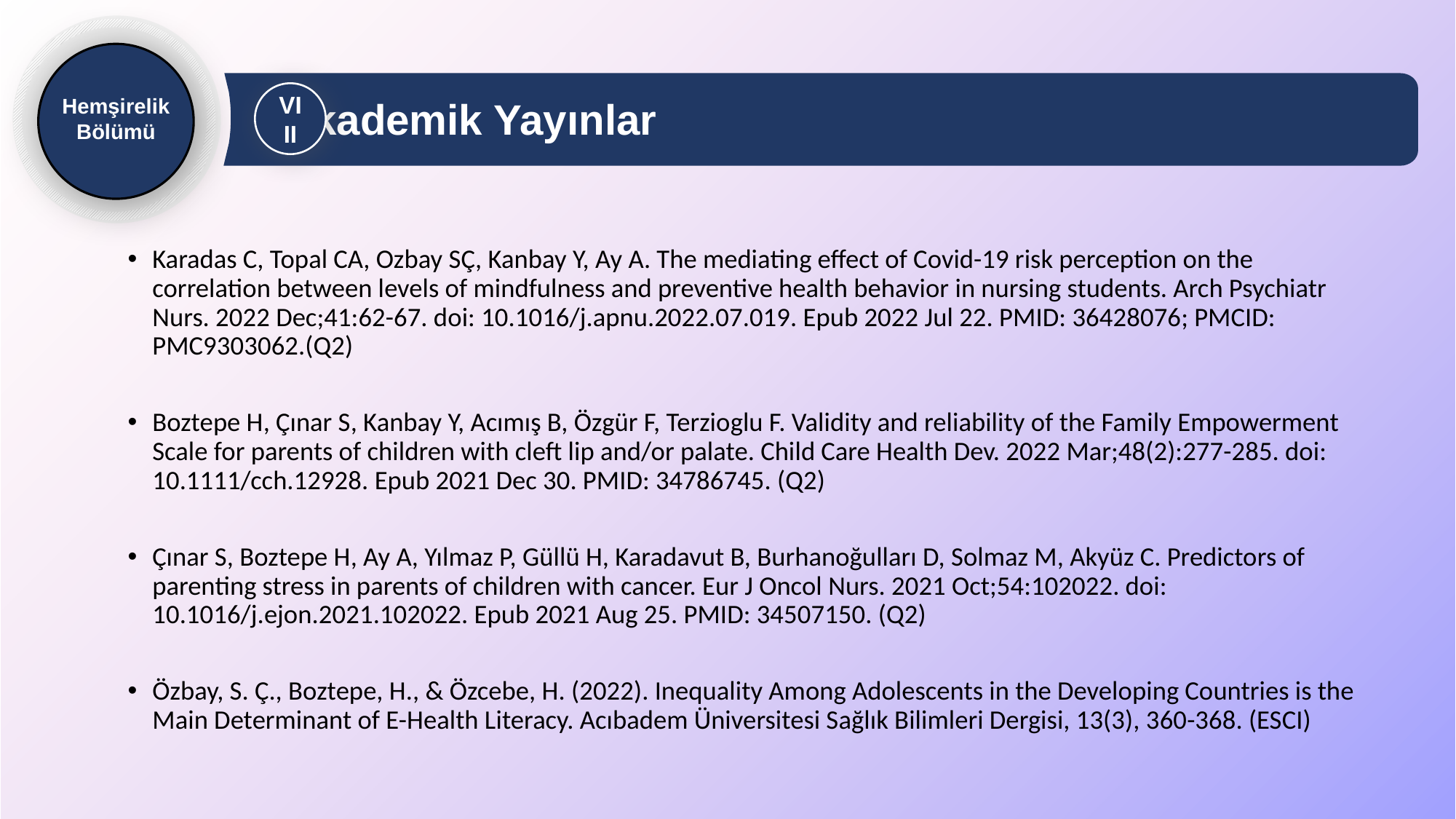

Hemşirelik Bölümü

Akademik Yayınlar
VIII
Karadas C, Topal CA, Ozbay SÇ, Kanbay Y, Ay A. The mediating effect of Covid-19 risk perception on the correlation between levels of mindfulness and preventive health behavior in nursing students. Arch Psychiatr Nurs. 2022 Dec;41:62-67. doi: 10.1016/j.apnu.2022.07.019. Epub 2022 Jul 22. PMID: 36428076; PMCID: PMC9303062.(Q2)

Boztepe H, Çınar S, Kanbay Y, Acımış B, Özgür F, Terzioglu F. Validity and reliability of the Family Empowerment Scale for parents of children with cleft lip and/or palate. Child Care Health Dev. 2022 Mar;48(2):277-285. doi: 10.1111/cch.12928. Epub 2021 Dec 30. PMID: 34786745. (Q2)

Çınar S, Boztepe H, Ay A, Yılmaz P, Güllü H, Karadavut B, Burhanoğulları D, Solmaz M, Akyüz C. Predictors of parenting stress in parents of children with cancer. Eur J Oncol Nurs. 2021 Oct;54:102022. doi: 10.1016/j.ejon.2021.102022. Epub 2021 Aug 25. PMID: 34507150. (Q2)

Özbay, S. Ç., Boztepe, H., & Özcebe, H. (2022). Inequality Among Adolescents in the Developing Countries is the Main Determinant of E-Health Literacy. Acıbadem Üniversitesi Sağlık Bilimleri Dergisi, 13(3), 360-368. (ESCI)